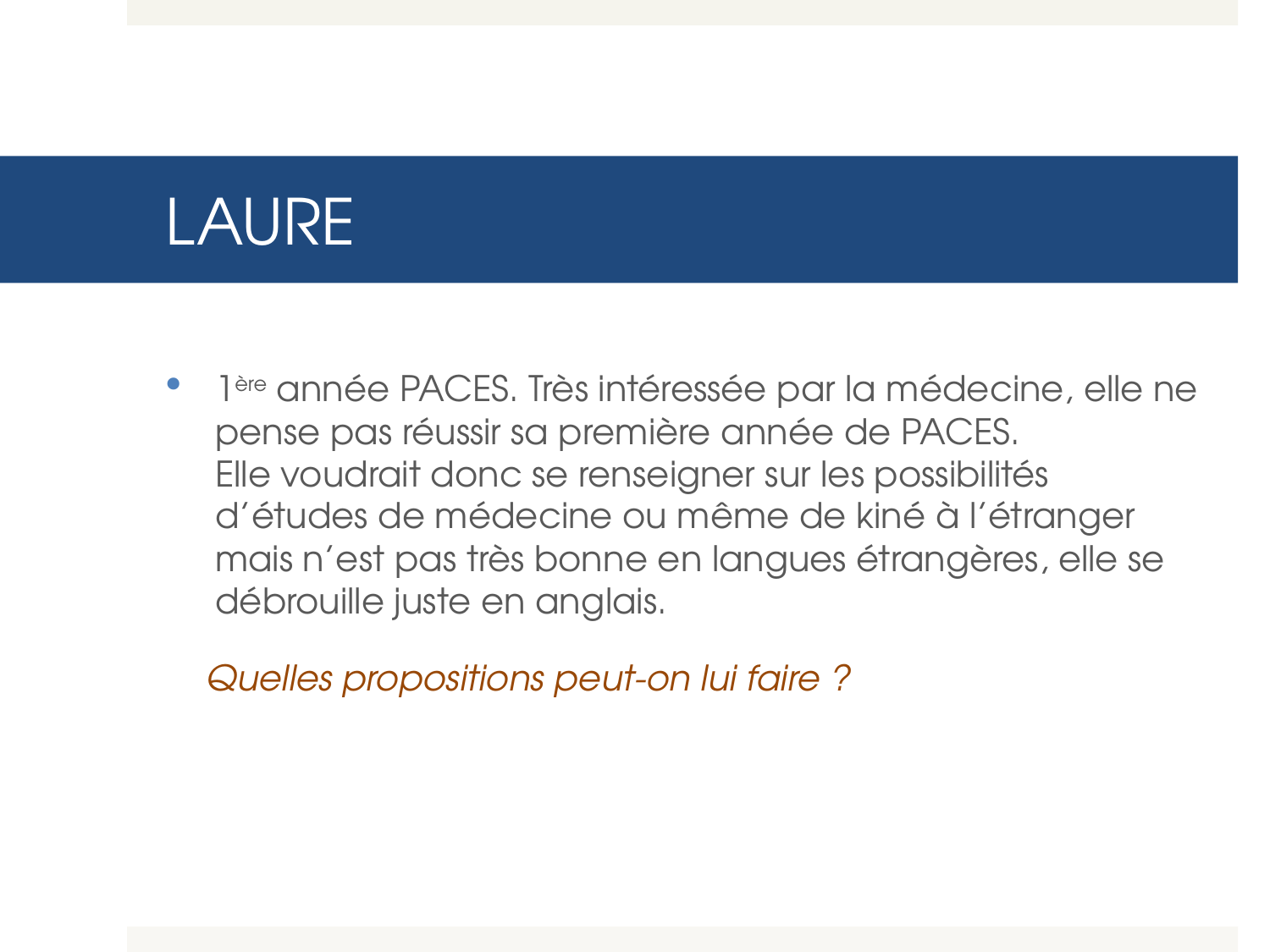

# LAURE
1ère année PACES. Très intéressée par la médecine, elle ne pense pas réussir sa première année de PACES.
Elle voudrait donc se renseigner sur les possibilités d’études de médecine ou même de kiné à l’étranger mais n’est pas très bonne en langues étrangères, elle se débrouille juste en anglais.
    Quelles propositions peut-on lui faire ?